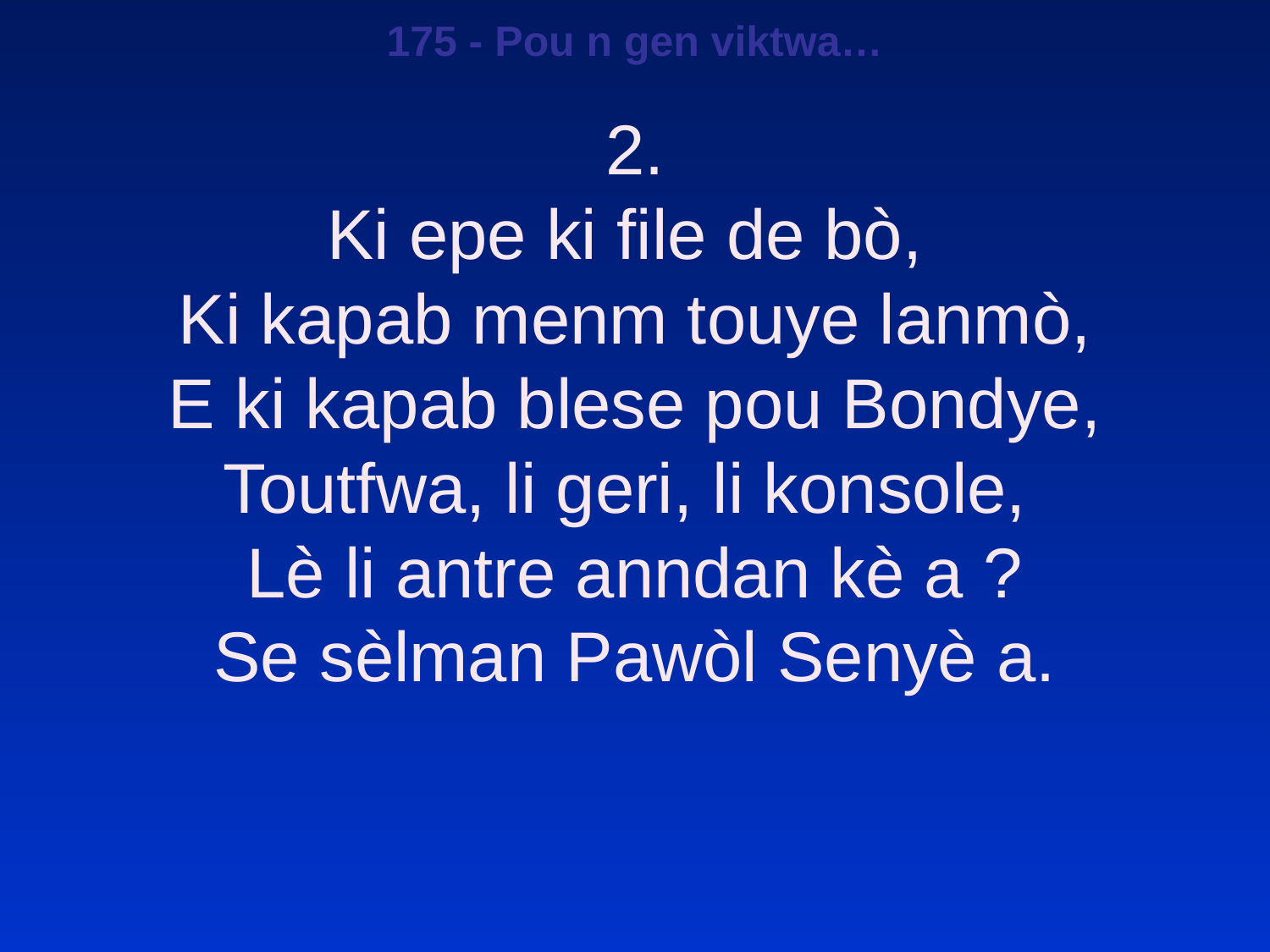

175 - Pou n gen viktwa…
2.
Ki epe ki file de bò,
Ki kapab menm touye lanmò,
E ki kapab blese pou Bondye,
Toutfwa, li geri, li konsole,
Lè li antre anndan kè a ?
Se sèlman Pawòl Senyè a.